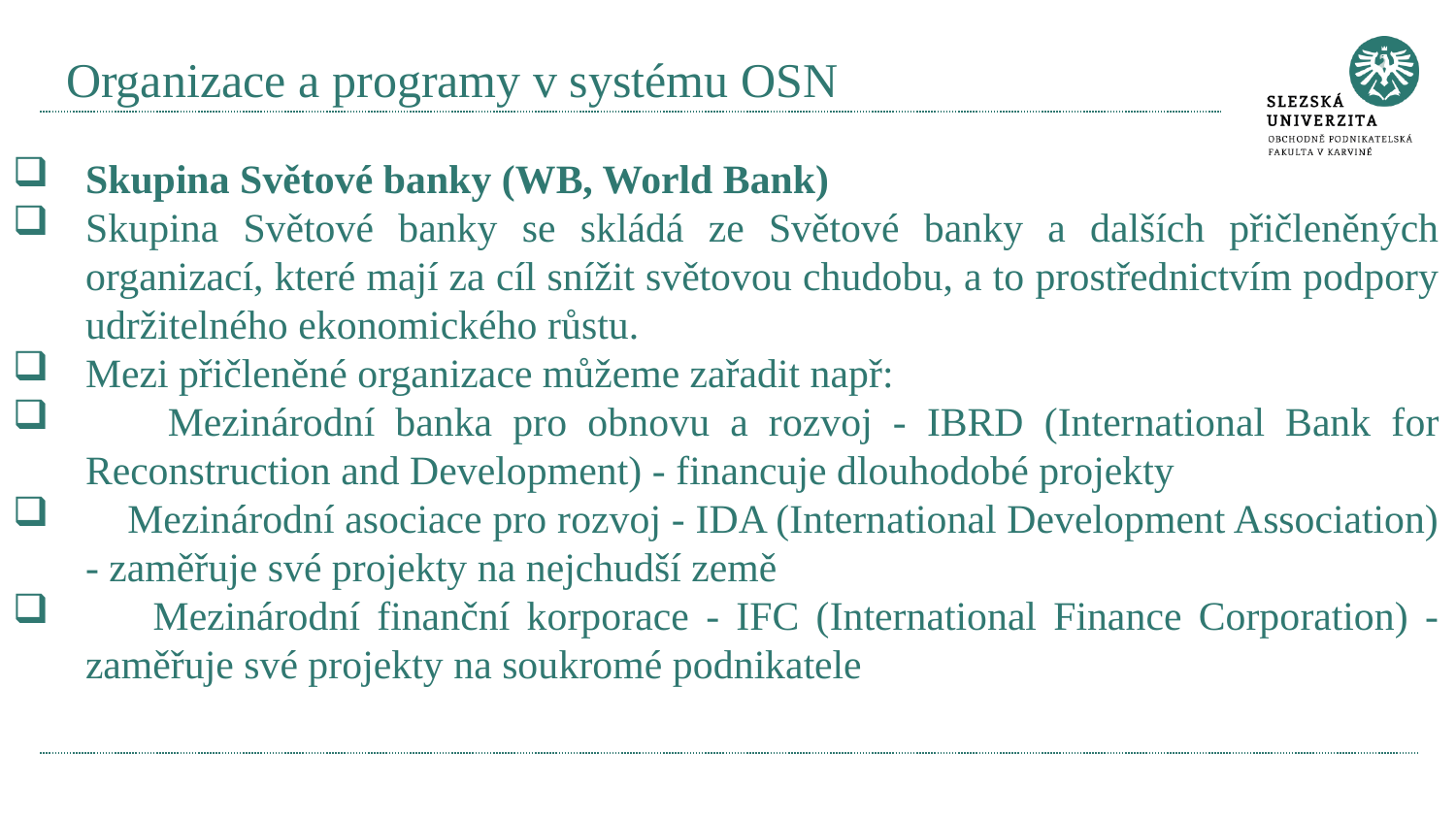

# Organizace a programy v systému OSN
Skupina Světové banky (WB, World Bank)
Skupina Světové banky se skládá ze Světové banky a dalších přičleněných organizací, které mají za cíl snížit světovou chudobu, a to prostřednictvím podpory udržitelného ekonomického růstu.
Mezi přičleněné organizace můžeme zařadit např:
    Mezinárodní banka pro obnovu a rozvoj - IBRD (International Bank for Reconstruction and Development) - financuje dlouhodobé projekty
    Mezinárodní asociace pro rozvoj - IDA (International Development Association) - zaměřuje své projekty na nejchudší země
    Mezinárodní finanční korporace - IFC (International Finance Corporation) - zaměřuje své projekty na soukromé podnikatele